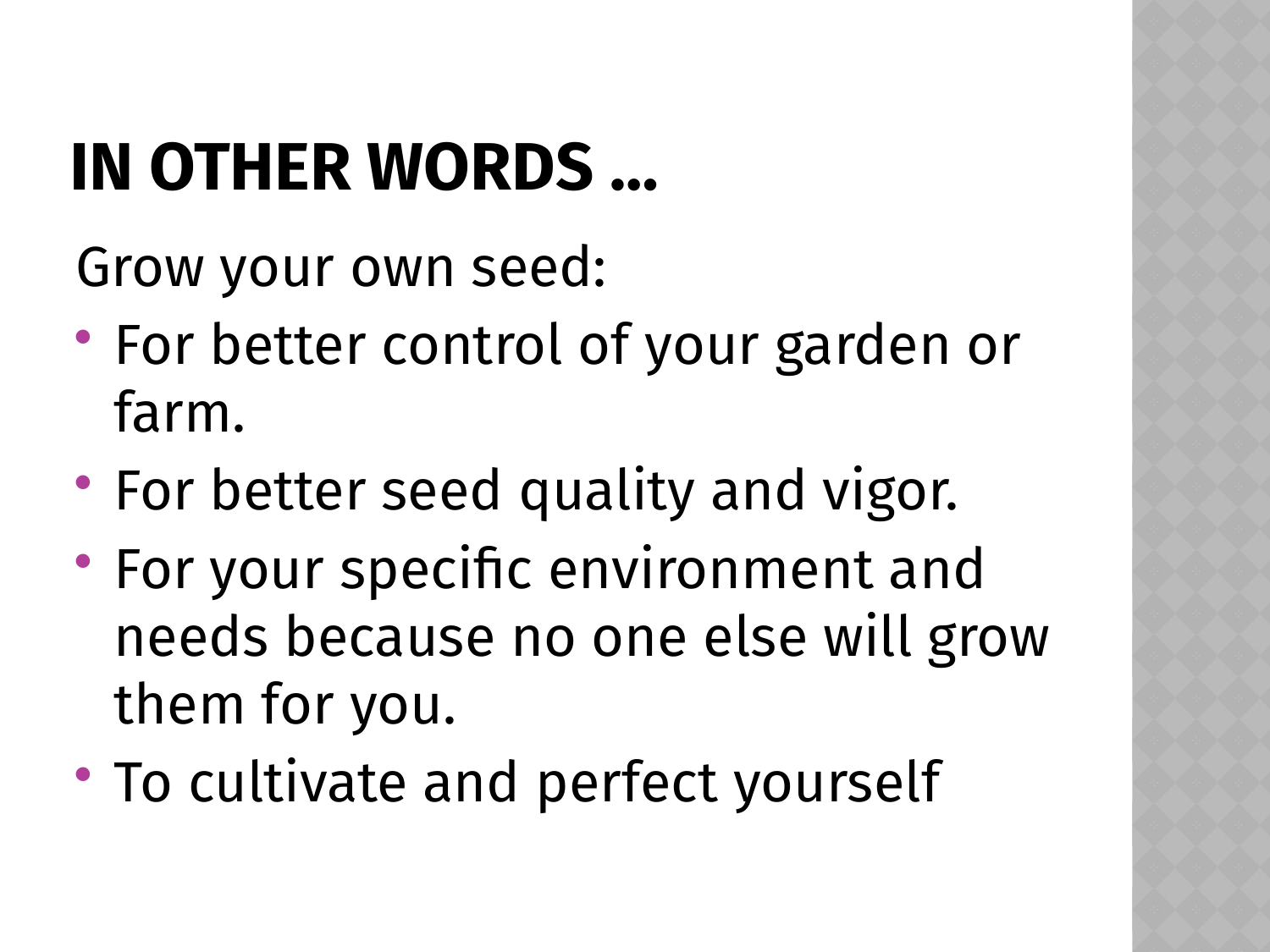

# In other words …
Grow your own seed:
For better control of your garden or farm.
For better seed quality and vigor.
For your specific environment and needs because no one else will grow them for you.
To cultivate and perfect yourself